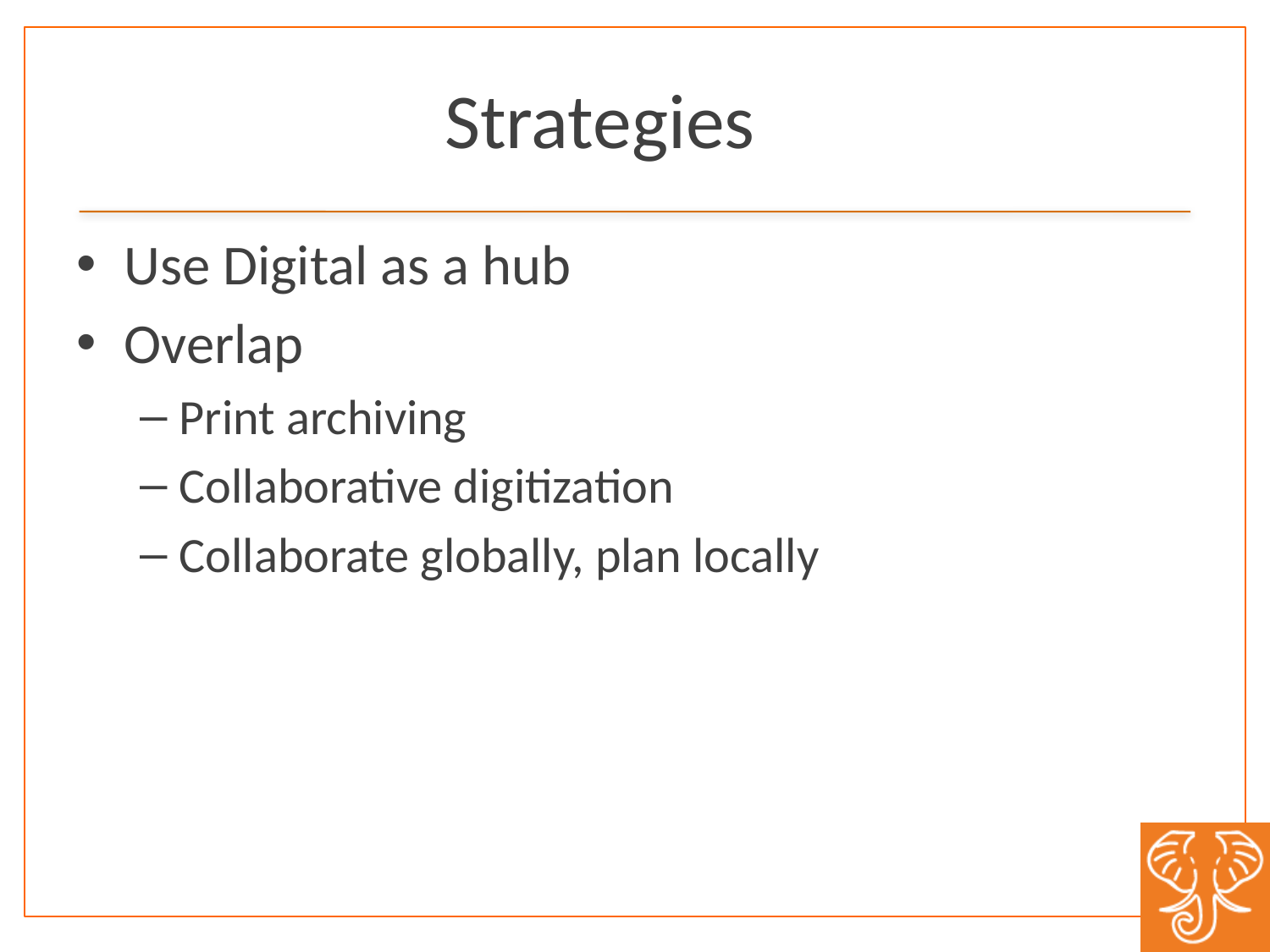

# Strategies
Use Digital as a hub
Overlap
Print archiving
Collaborative digitization
Collaborate globally, plan locally